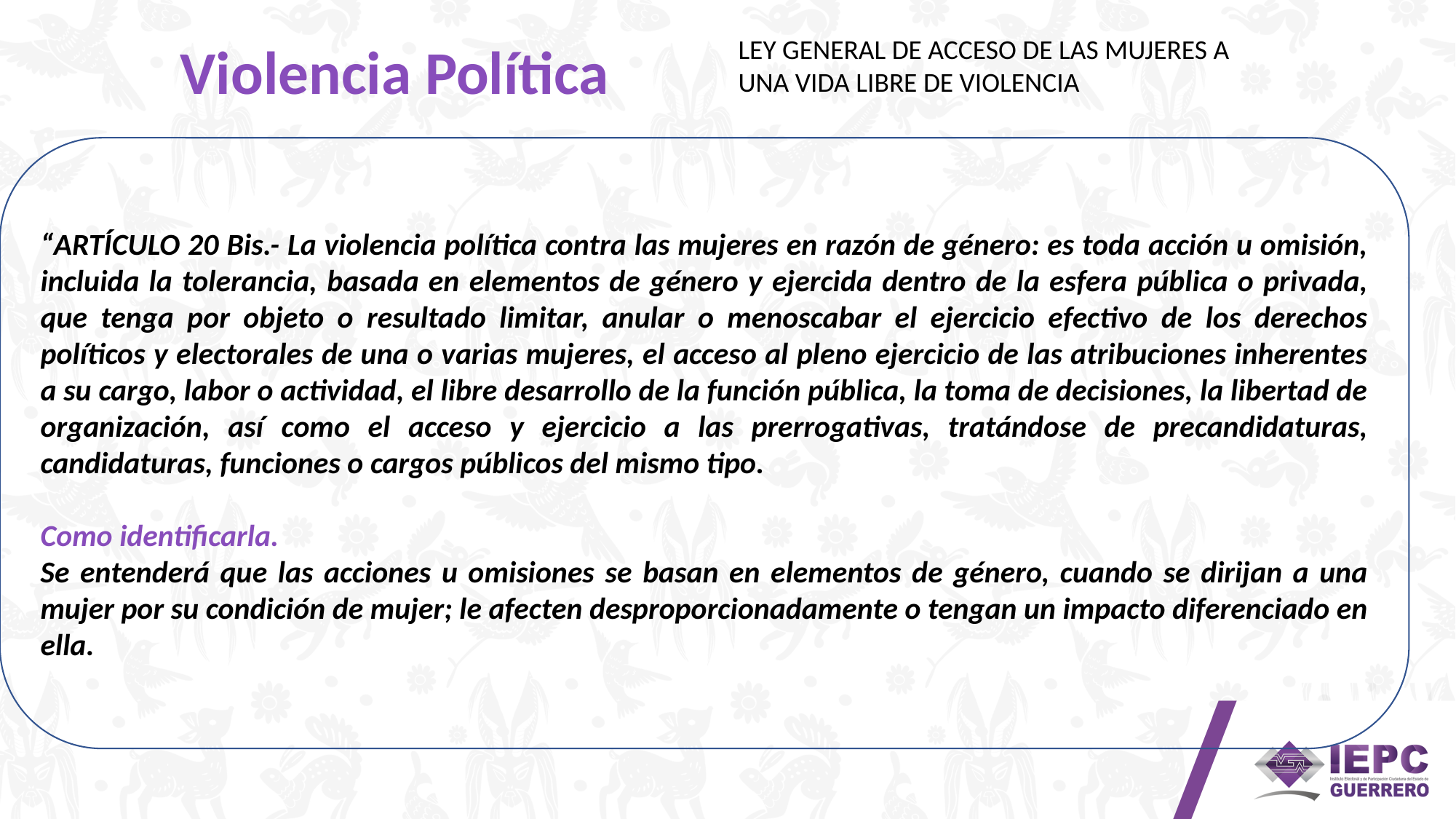

LEY GENERAL DE ACCESO DE LAS MUJERES A UNA VIDA LIBRE DE VIOLENCIA
Violencia Política
“ARTÍCULO 20 Bis.- La violencia política contra las mujeres en razón de género: es toda acción u omisión, incluida la tolerancia, basada en elementos de género y ejercida dentro de la esfera pública o privada, que tenga por objeto o resultado limitar, anular o menoscabar el ejercicio efectivo de los derechos políticos y electorales de una o varias mujeres, el acceso al pleno ejercicio de las atribuciones inherentes a su cargo, labor o actividad, el libre desarrollo de la función pública, la toma de decisiones, la libertad de organización, así como el acceso y ejercicio a las prerrogativas, tratándose de precandidaturas, candidaturas, funciones o cargos públicos del mismo tipo.

Como identificarla.
Se entenderá que las acciones u omisiones se basan en elementos de género, cuando se dirijan a una mujer por su condición de mujer; le afecten desproporcionadamente o tengan un impacto diferenciado en ella.